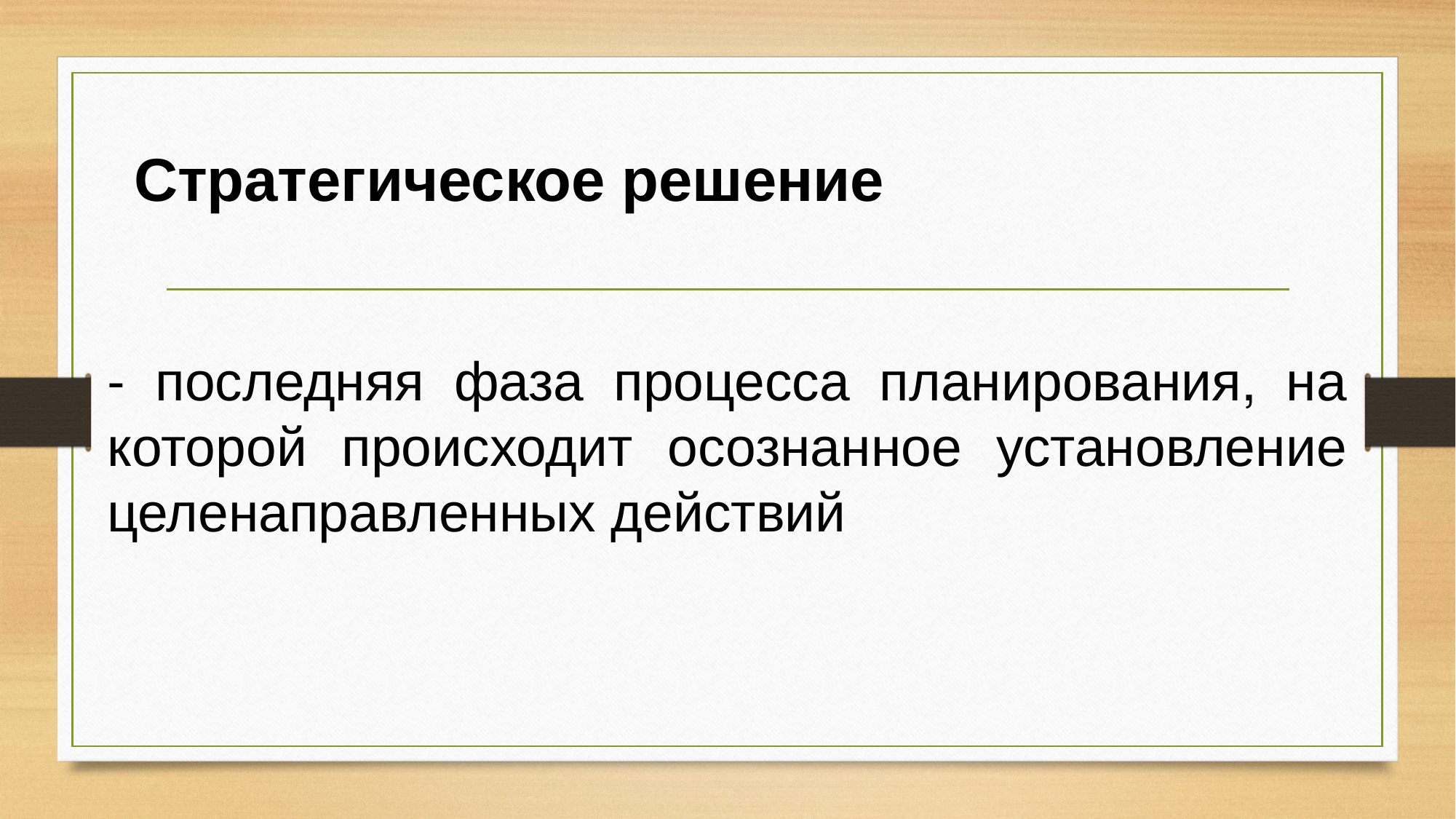

Стратегическое решение
- последняя фаза процесса планирования, на которой происходит осознанное установление целенаправленных действий